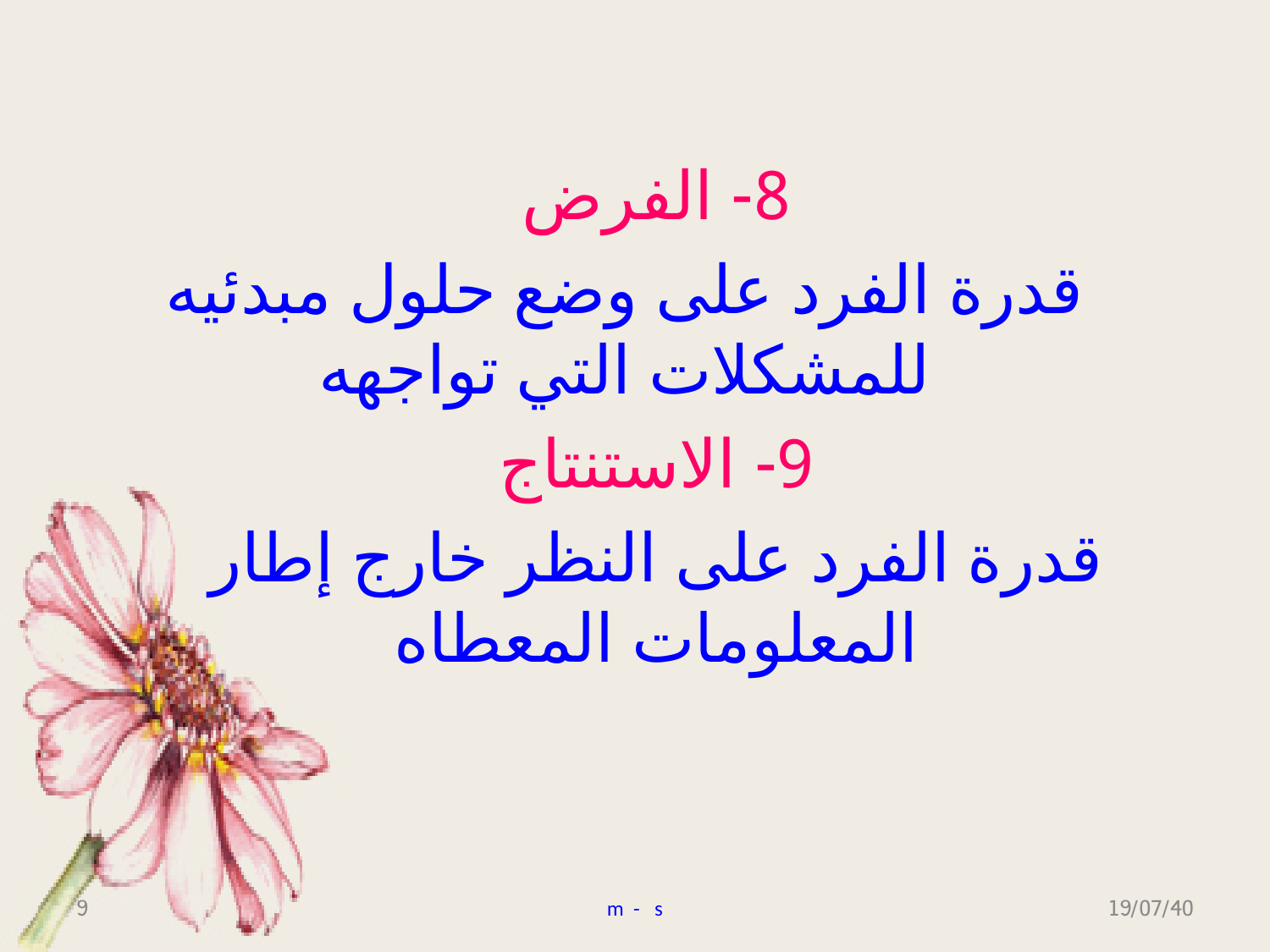

8- الفرض
قدرة الفرد على وضع حلول مبدئيه للمشكلات التي تواجهه
9- الاستنتاج
قدرة الفرد على النظر خارج إطار المعلومات المعطاه

9
m  -   s
19/07/40